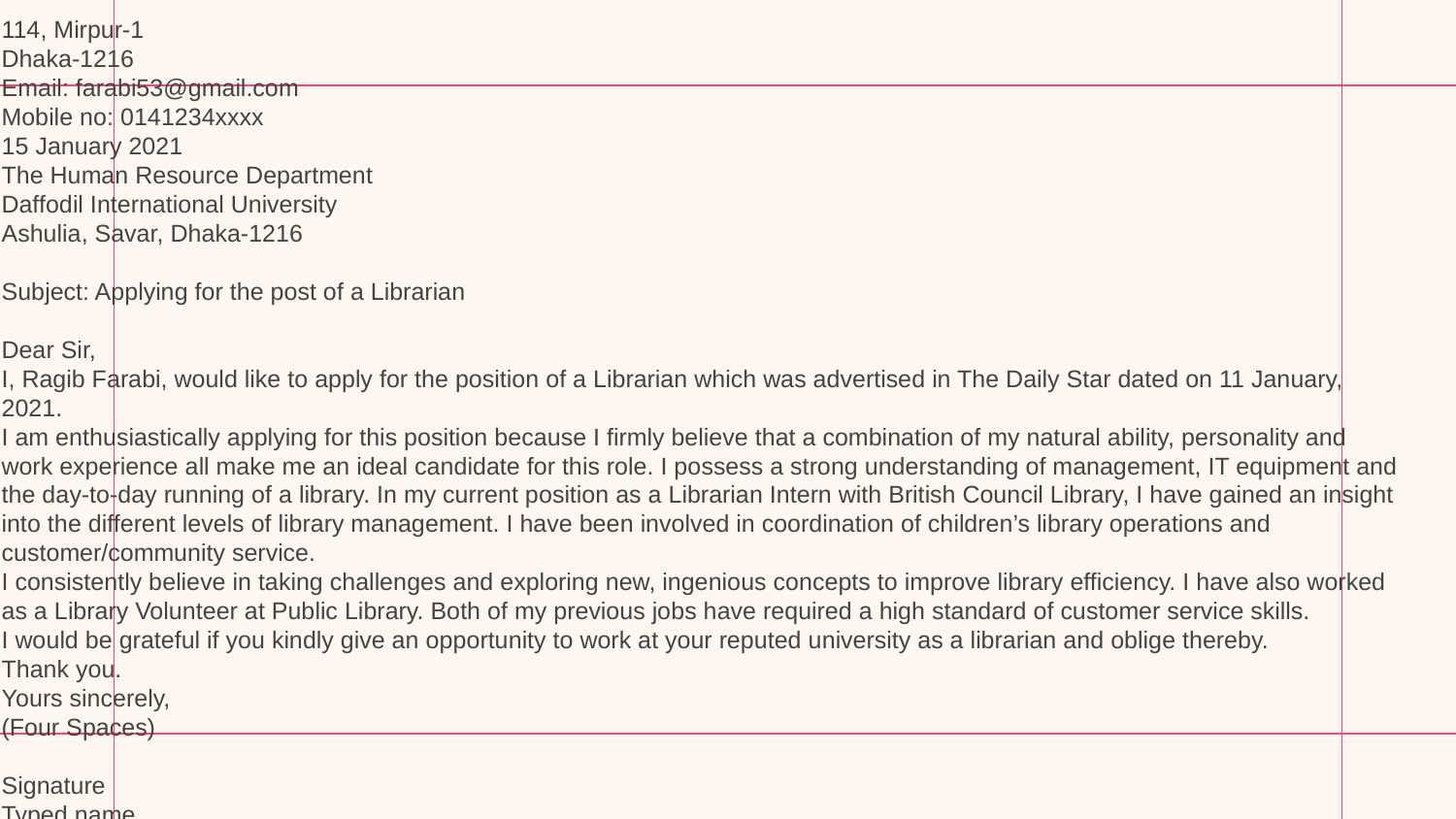

114, Mirpur-1
Dhaka-1216
Email: farabi53@gmail.com
Mobile no: 0141234xxxx
15 January 2021
The Human Resource Department
Daffodil International University
Ashulia, Savar, Dhaka-1216

Subject: Applying for the post of a Librarian

Dear Sir,
I, Ragib Farabi, would like to apply for the position of a Librarian which was advertised in The Daily Star dated on 11 January, 2021.
I am enthusiastically applying for this position because I firmly believe that a combination of my natural ability, personality and work experience all make me an ideal candidate for this role. I possess a strong understanding of management, IT equipment and the day-to-day running of a library. In my current position as a Librarian Intern with British Council Library, I have gained an insight into the different levels of library management. I have been involved in coordination of children’s library operations and customer/community service.
I consistently believe in taking challenges and exploring new, ingenious concepts to improve library efficiency. I have also worked as a Library Volunteer at Public Library. Both of my previous jobs have required a high standard of customer service skills.
I would be grateful if you kindly give an opportunity to work at your reputed university as a librarian and oblige thereby.
Thank you.
Yours sincerely,
(Four Spaces)

Signature
Typed name
        Enclosed: 1. 2. 3.